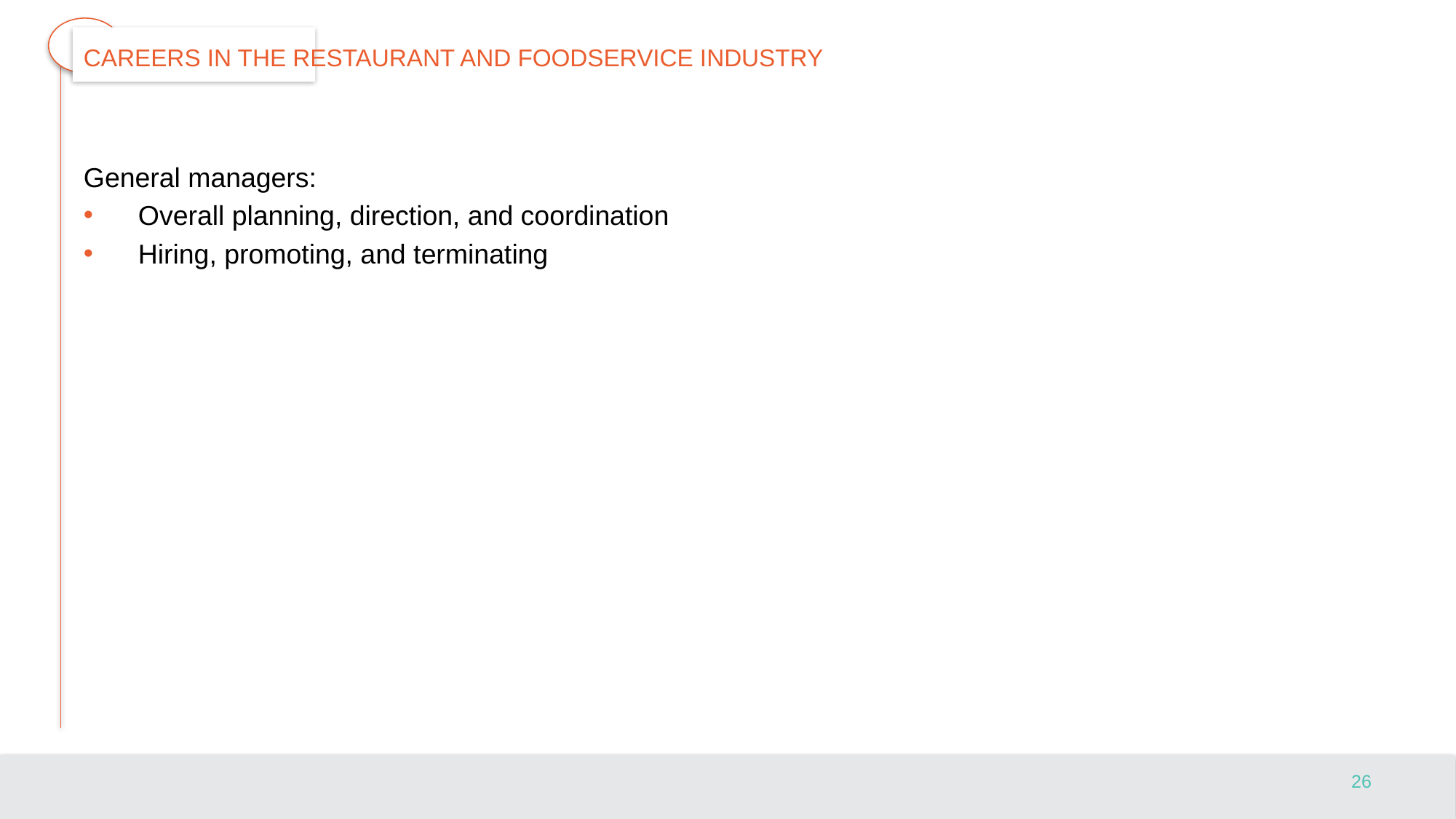

# Careers in the Restaurant and Foodservice Industry
General managers:
Overall planning, direction, and coordination
Hiring, promoting, and terminating

26